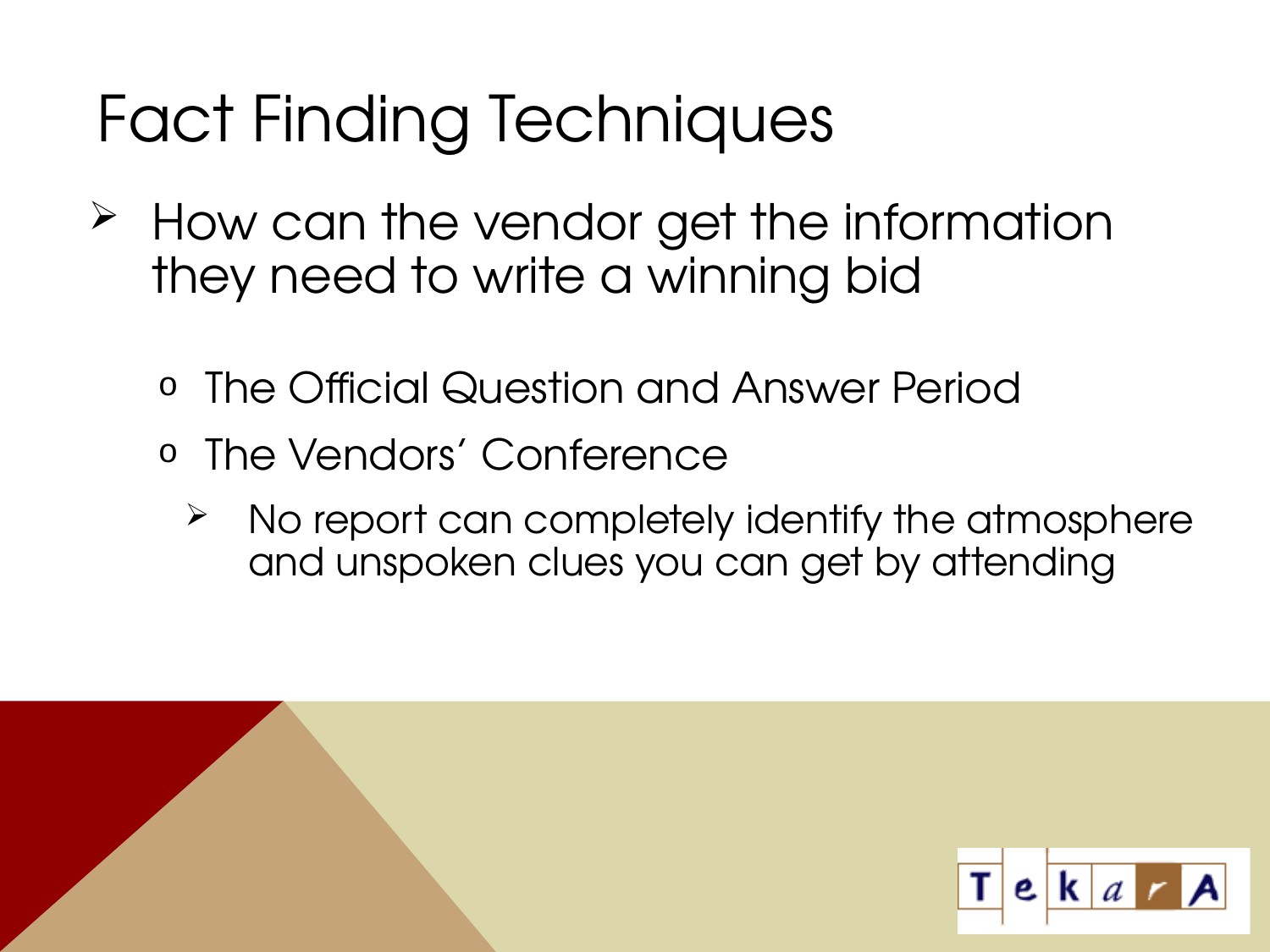

# Fact Finding Techniques
How can the vendor get the information they need to write a winning bid

The Official Question and Answer Period
The Vendors’ Conference
No report can completely identify the atmosphere and unspoken clues you can get by attending